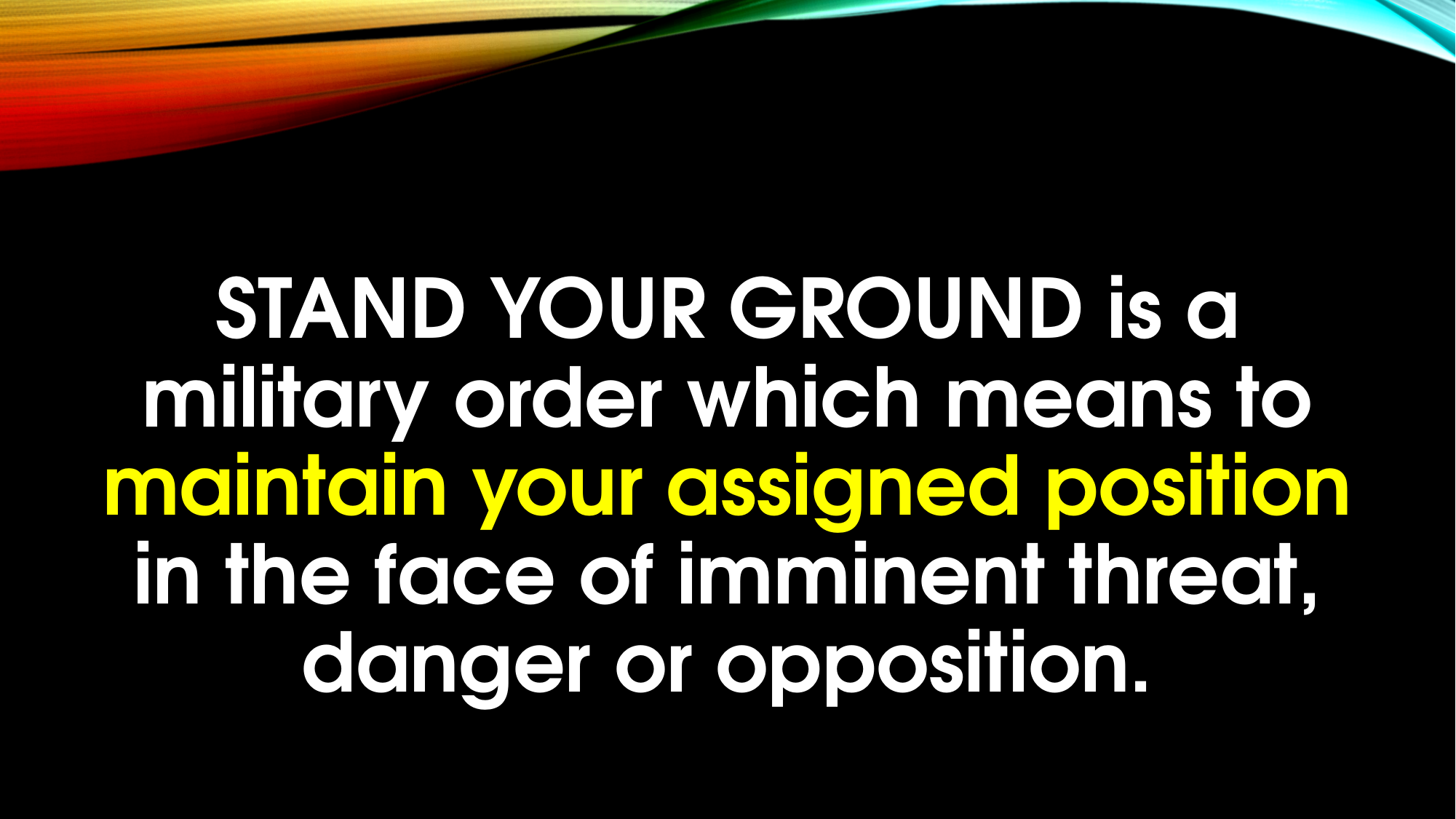

#
STAND YOUR GROUND is a military order which means to maintain your assigned position in the face of imminent threat, danger or opposition.